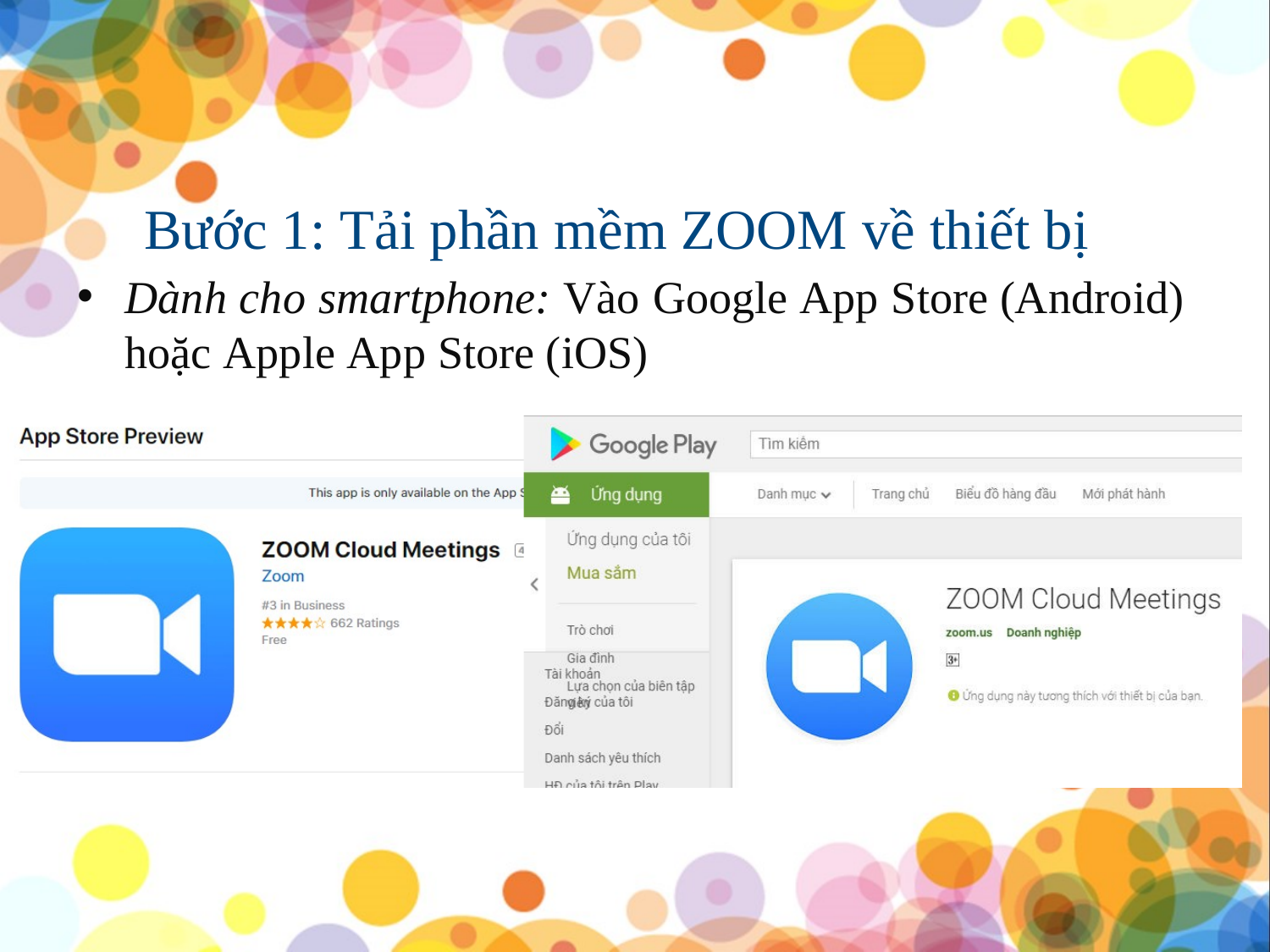

# Bước 1: Tải phần mềm ZOOM về thiết bị
Dành cho smartphone: Vào Google App Store (Android) hoặc Apple App Store (iOS)